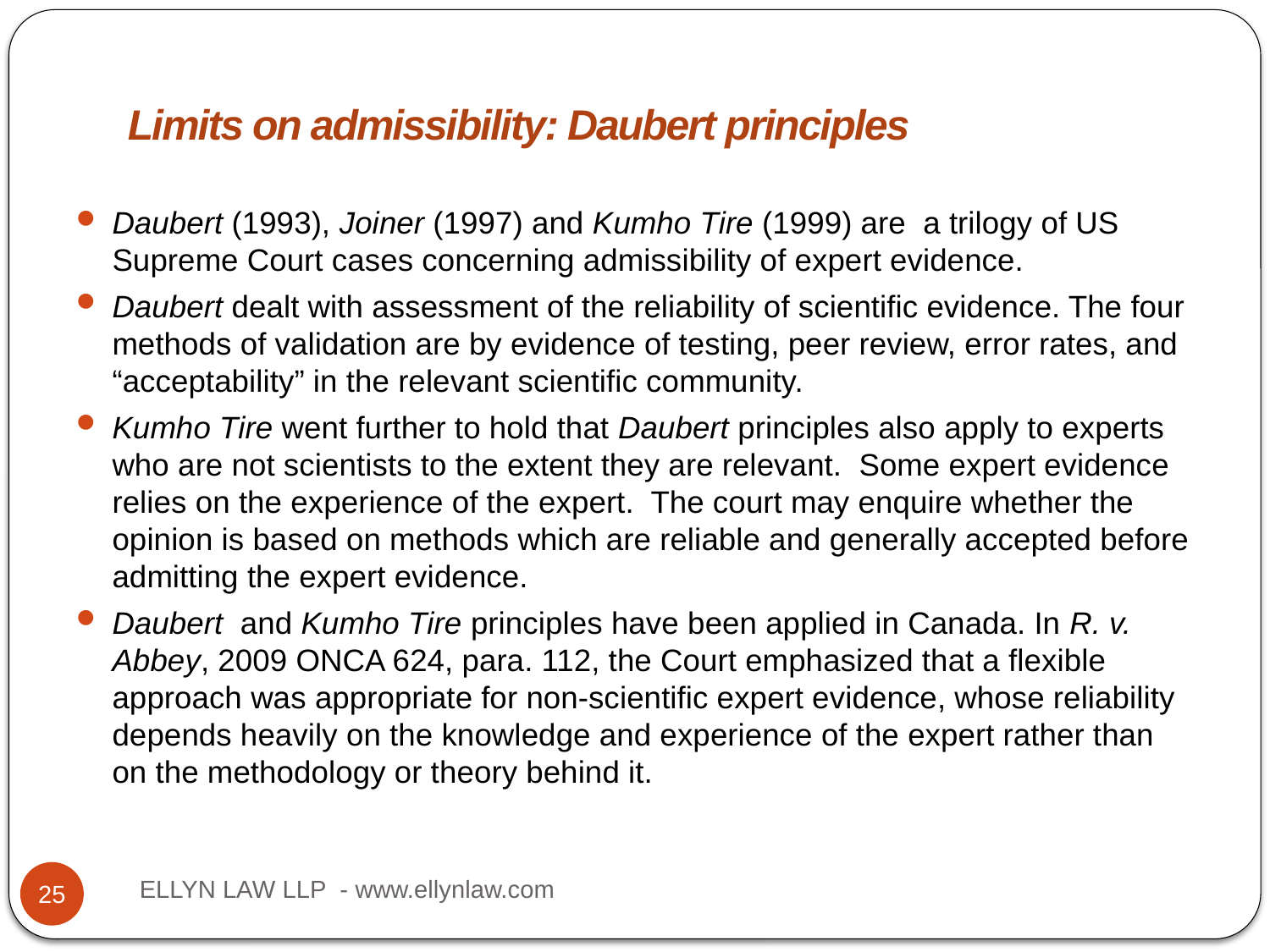

# Title
Limits on admissibility: Daubert principles
Daubert (1993), Joiner (1997) and Kumho Tire (1999) are  a trilogy of US Supreme Court cases concerning admissibility of expert evidence.
Daubert dealt with assessment of the reliability of scientific evidence. The four methods of validation are by evidence of testing, peer review, error rates, and “acceptability” in the relevant scientific community.
Kumho Tire went further to hold that Daubert principles also apply to experts who are not scientists to the extent they are relevant.  Some expert evidence relies on the experience of the expert.  The court may enquire whether the opinion is based on methods which are reliable and generally accepted before admitting the expert evidence.
Daubert  and Kumho Tire principles have been applied in Canada. In R. v. Abbey, 2009 ONCA 624, para. 112, the Court emphasized that a flexible approach was appropriate for non-scientific expert evidence, whose reliability depends heavily on the knowledge and experience of the expert rather than on the methodology or theory behind it.

ELLYN LAW LLP  - www.ellynlaw.com
25